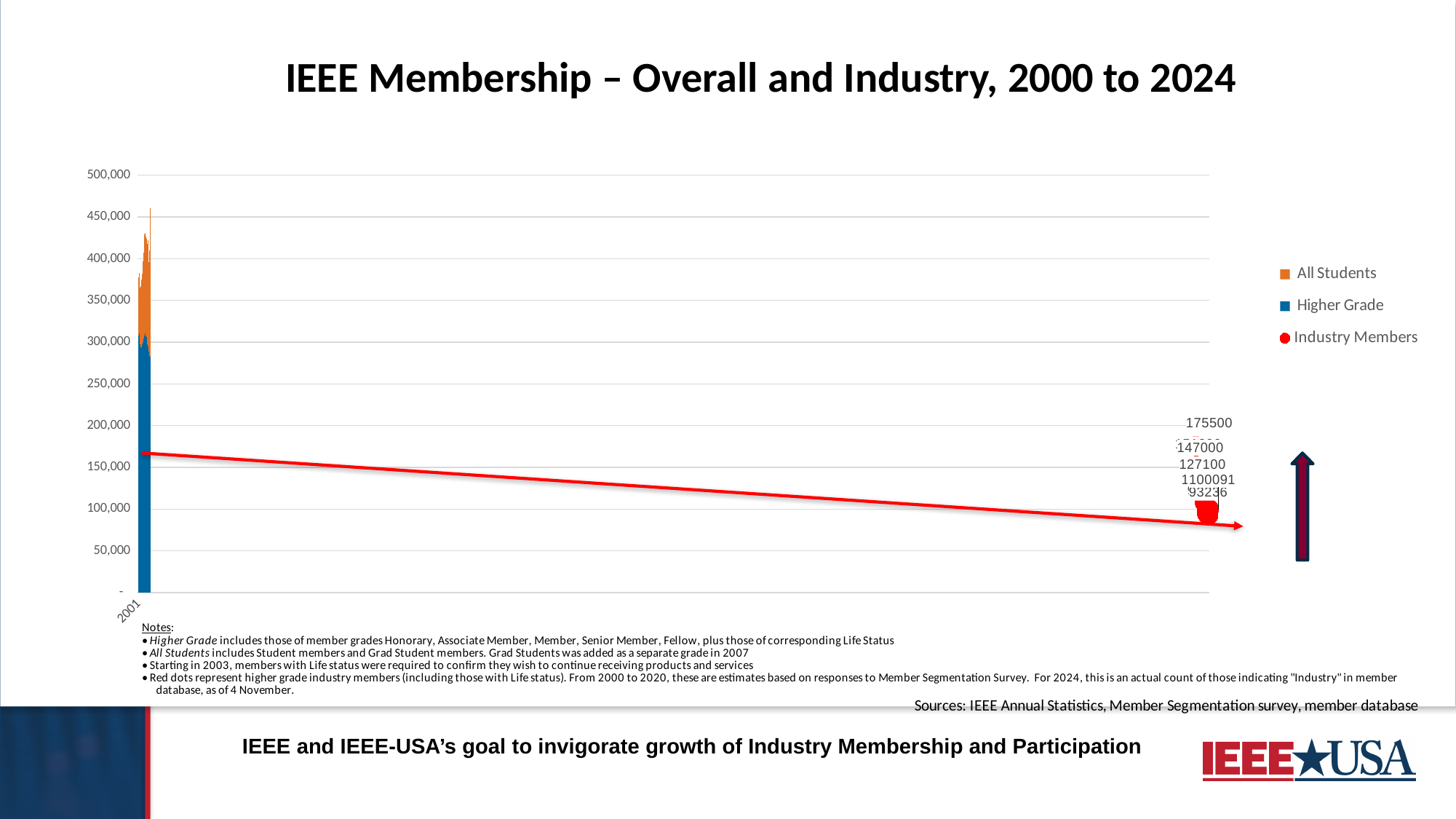

IEEE Membership – Overall and Industry, 2000 to 2024

### Chart

| Category |  Higher Grade  |  All Students  | Industry Members |
|---|---|---|---|
| 2000 | 307815.0 | 58320.0 | 175500.0 |
| 2001 | 311673.0 | 65669.0 | None |
| 2002 | 310155.0 | 72328.0 | None |
| 2003 | 297278.0 | 63860.0 | None |
| 2004 | 297125.0 | 68358.0 | 151200.0 |
| 2005 | 293525.0 | 73870.0 | None |
| 2006 | 294248.0 | 80491.0 | None |
| 2007 | 297121.0 | 78882.0 | None |
| 2008 | 297165.0 | 85235.0 | 147000.0 |
| 2009 | 299826.0 | 97175.0 | None |
| 2010 | 304746.0 | 102795.0 | None |
| 2011 | 308177.0 | 107812.0 | None |
| 2012 | 312861.0 | 116224.0 | 127100.0 |
| 2013 | 310802.0 | 120389.0 | None |
| 2014 | 309419.0 | 117069.0 | None |
| 2015 | 306905.0 | 114450.0 | None |
| 2016 | 306259.0 | 117307.0 | 108300.00000000001 |
| 2017 | 297334.0 | 120095.0 | None |
| 2018 | 298952.0 | 123508.0 | None |
| 2019 | 294565.0 | 124442.0 | None |
| 2020 | 288389.0 | 107618.0 | 95400.0 |
| 2021 | 283665.0 | 125989.0 | None |
| 2022 | 282452.0 | 145328.0 | None |
| 2023 | 289653.0 | 171056.0 | 93236.0 |
| 2024 | None | None | 100091.0 |
IEEE and IEEE-USA’s goal to invigorate growth of Industry Membership and Participation